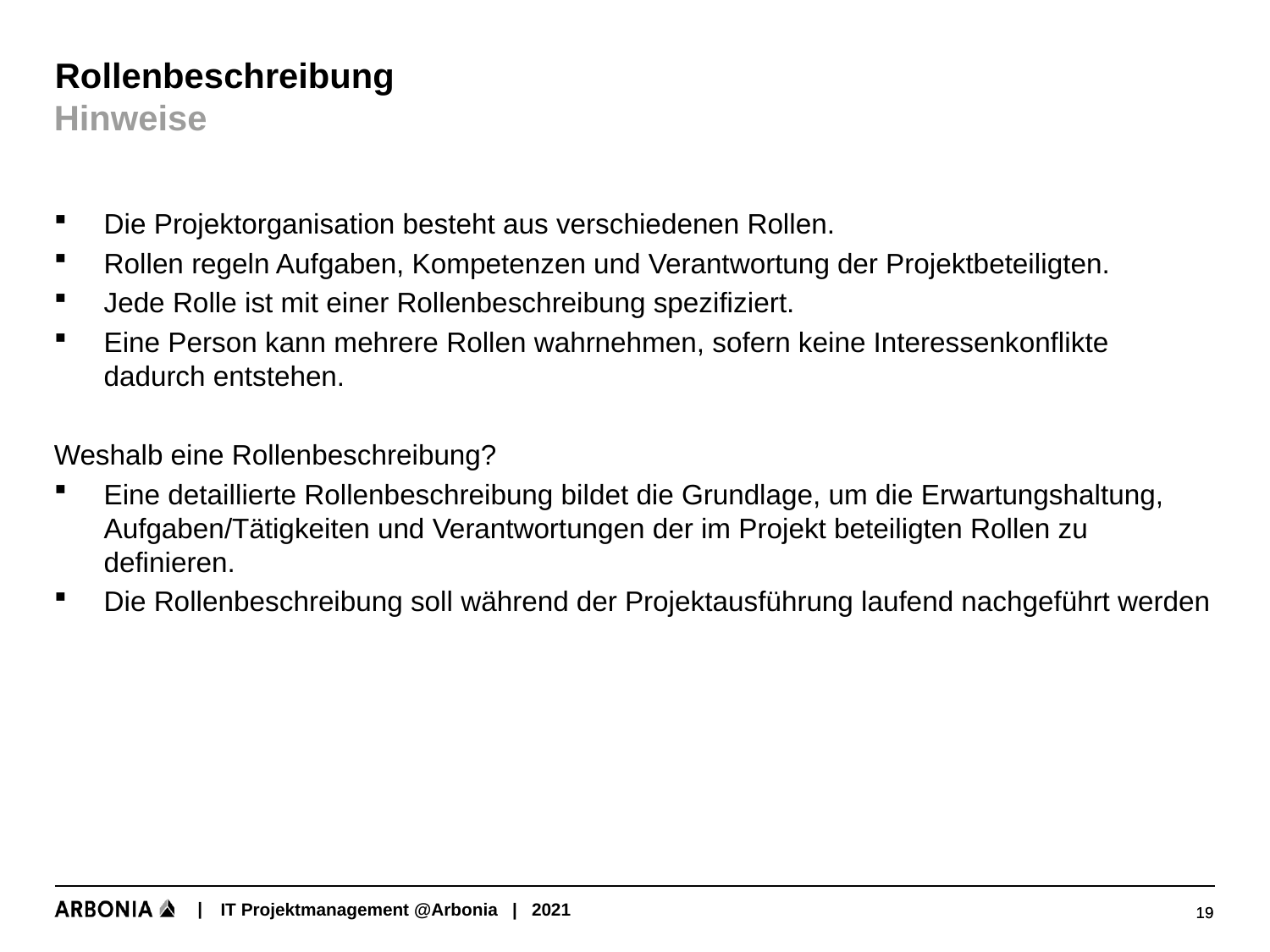

# Rollenbeschreibung
Hinweise
Die Projektorganisation besteht aus verschiedenen Rollen.
Rollen regeln Aufgaben, Kompetenzen und Verantwortung der Projektbeteiligten.
Jede Rolle ist mit einer Rollenbeschreibung spezifiziert.
Eine Person kann mehrere Rollen wahrnehmen, sofern keine Interessenkonflikte dadurch entstehen.

Weshalb eine Rollenbeschreibung?
Eine detaillierte Rollenbeschreibung bildet die Grundlage, um die Erwartungshaltung, Aufgaben/Tätigkeiten und Verantwortungen der im Projekt beteiligten Rollen zu definieren.
Die Rollenbeschreibung soll während der Projektausführung laufend nachgeführt werden